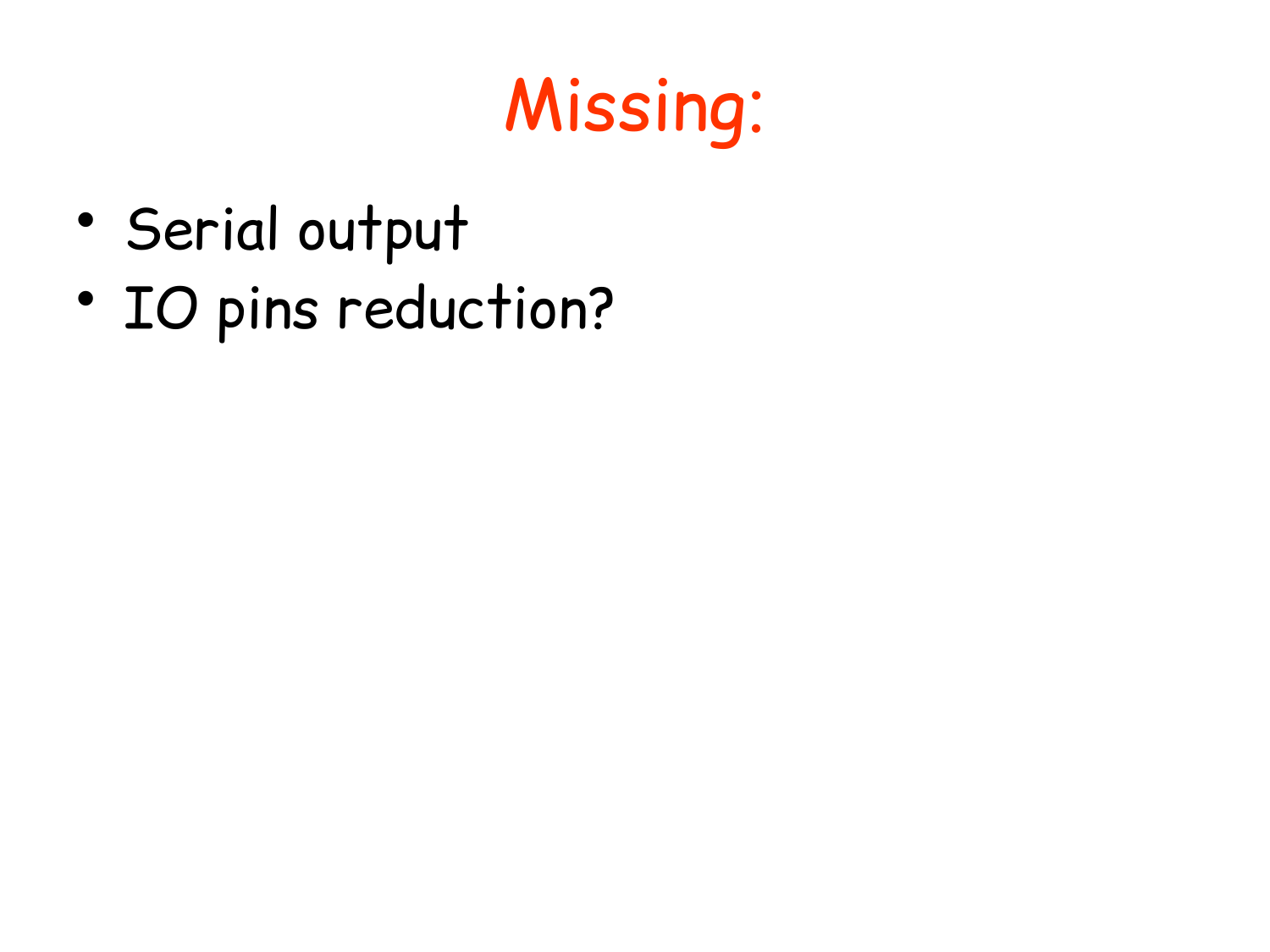

# Missing:
Serial output
IO pins reduction?